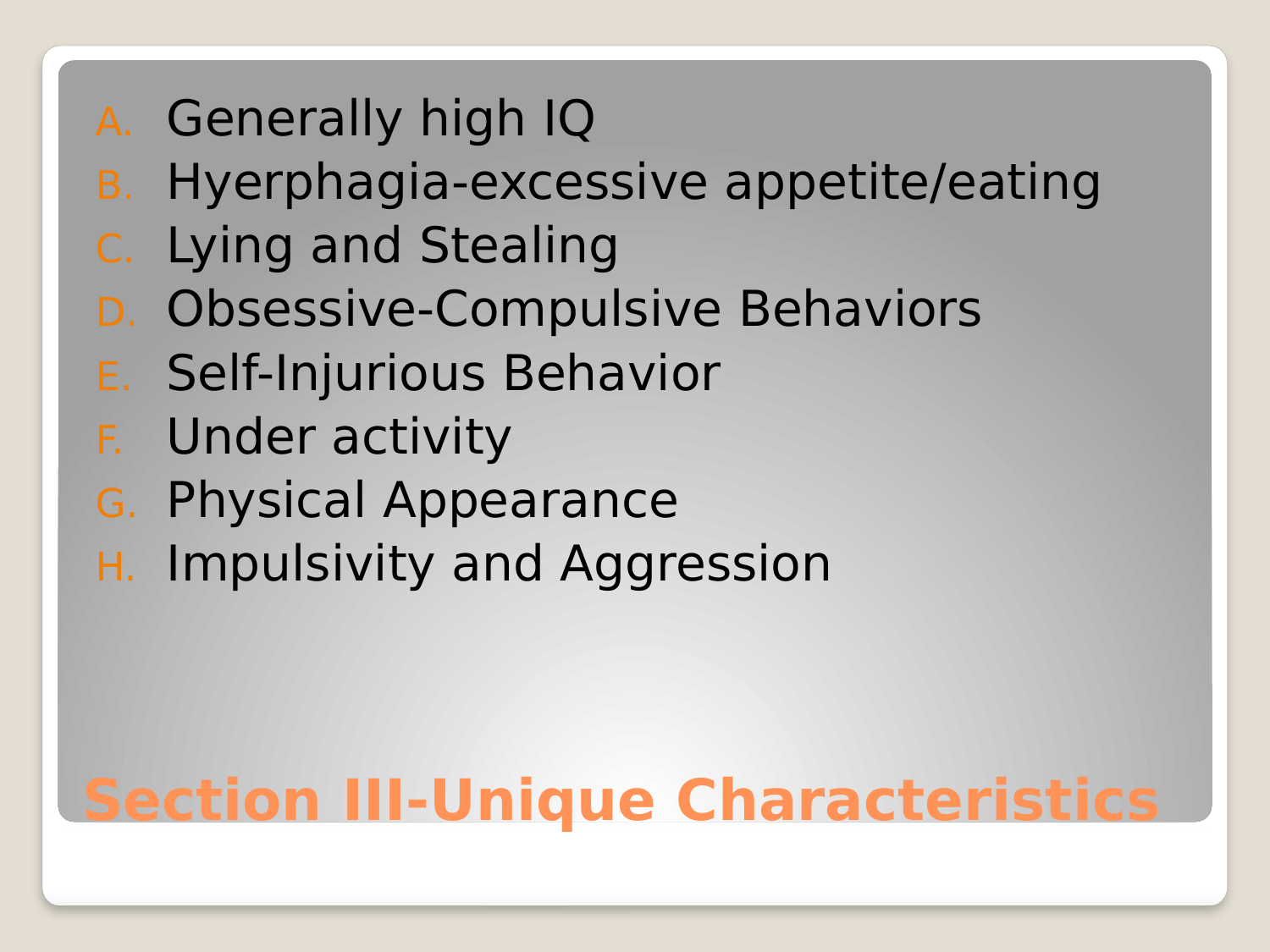

Generally high IQ
Hyerphagia-excessive appetite/eating
Lying and Stealing
Obsessive-Compulsive Behaviors
Self-Injurious Behavior
Under activity
Physical Appearance
Impulsivity and Aggression

# Section III-Unique Characteristics